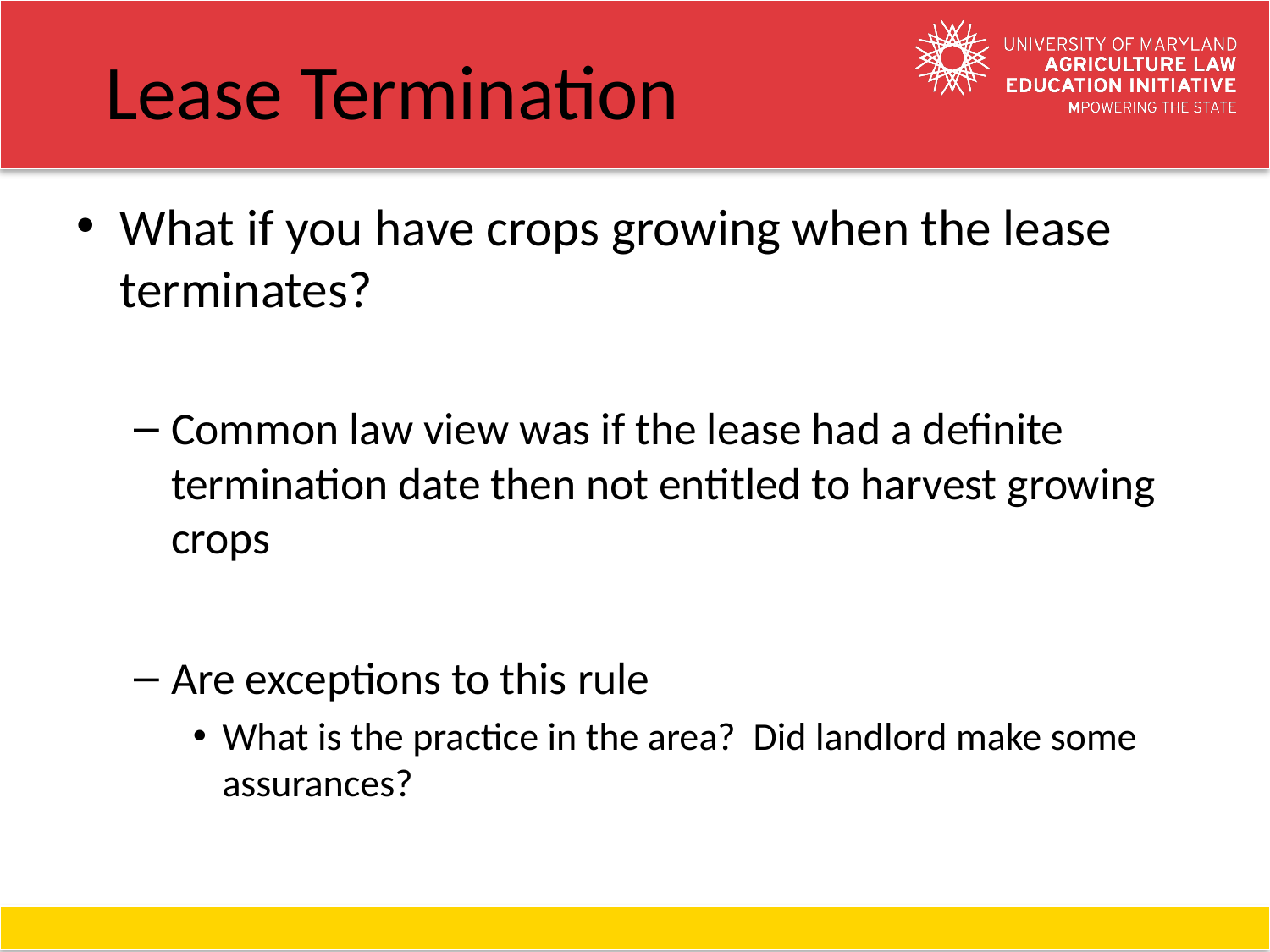

# Lease Termination
What if you have crops growing when the lease terminates?

Common law view was if the lease had a definite termination date then not entitled to harvest growing crops

Are exceptions to this rule
What is the practice in the area?  Did landlord make some assurances?